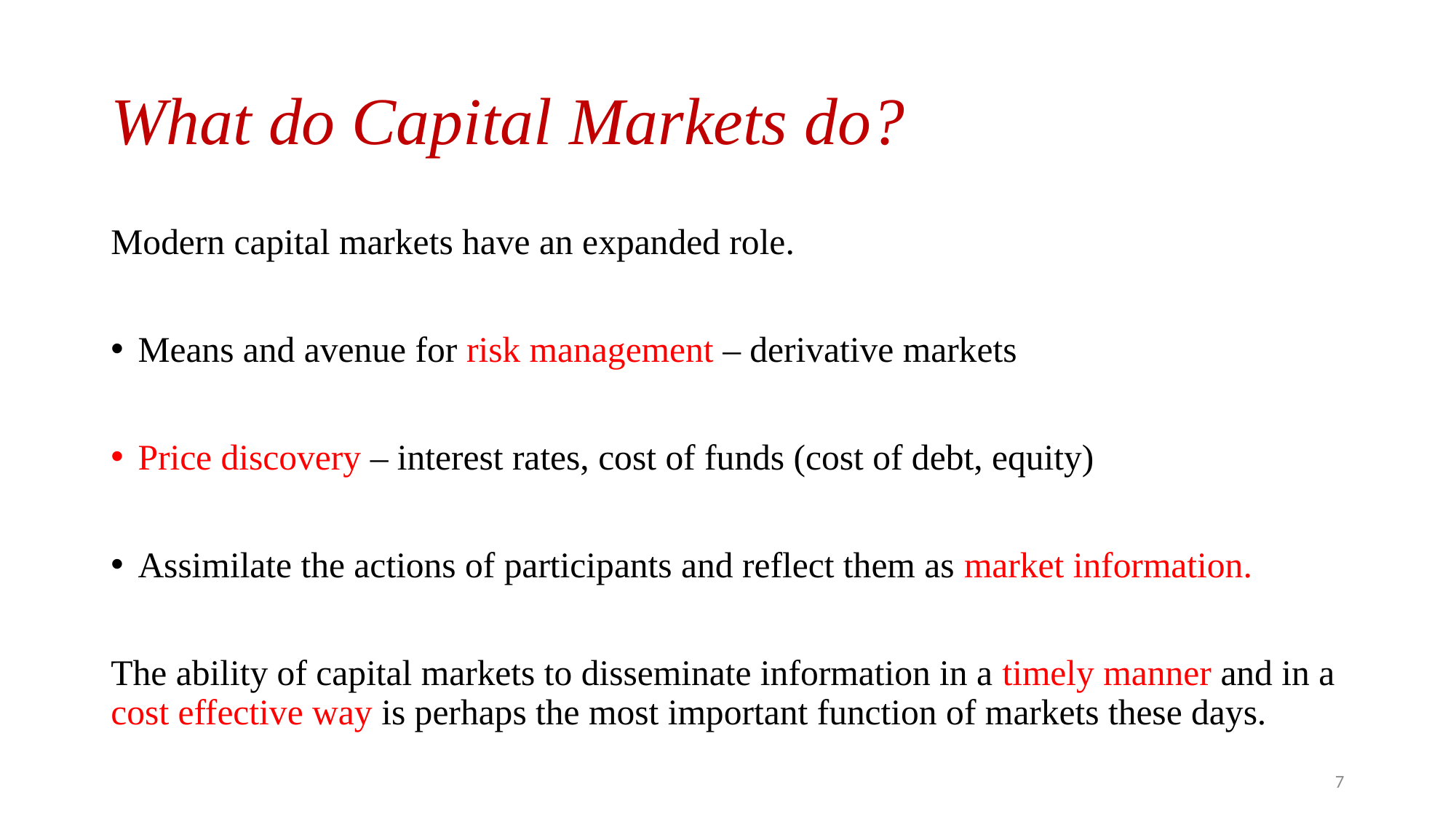

# What do Capital Markets do?
Modern capital markets have an expanded role.

Means and avenue for risk management – derivative markets

Price discovery – interest rates, cost of funds (cost of debt, equity)

Assimilate the actions of participants and reflect them as market information.

The ability of capital markets to disseminate information in a timely manner and in a cost effective way is perhaps the most important function of markets these days.

7